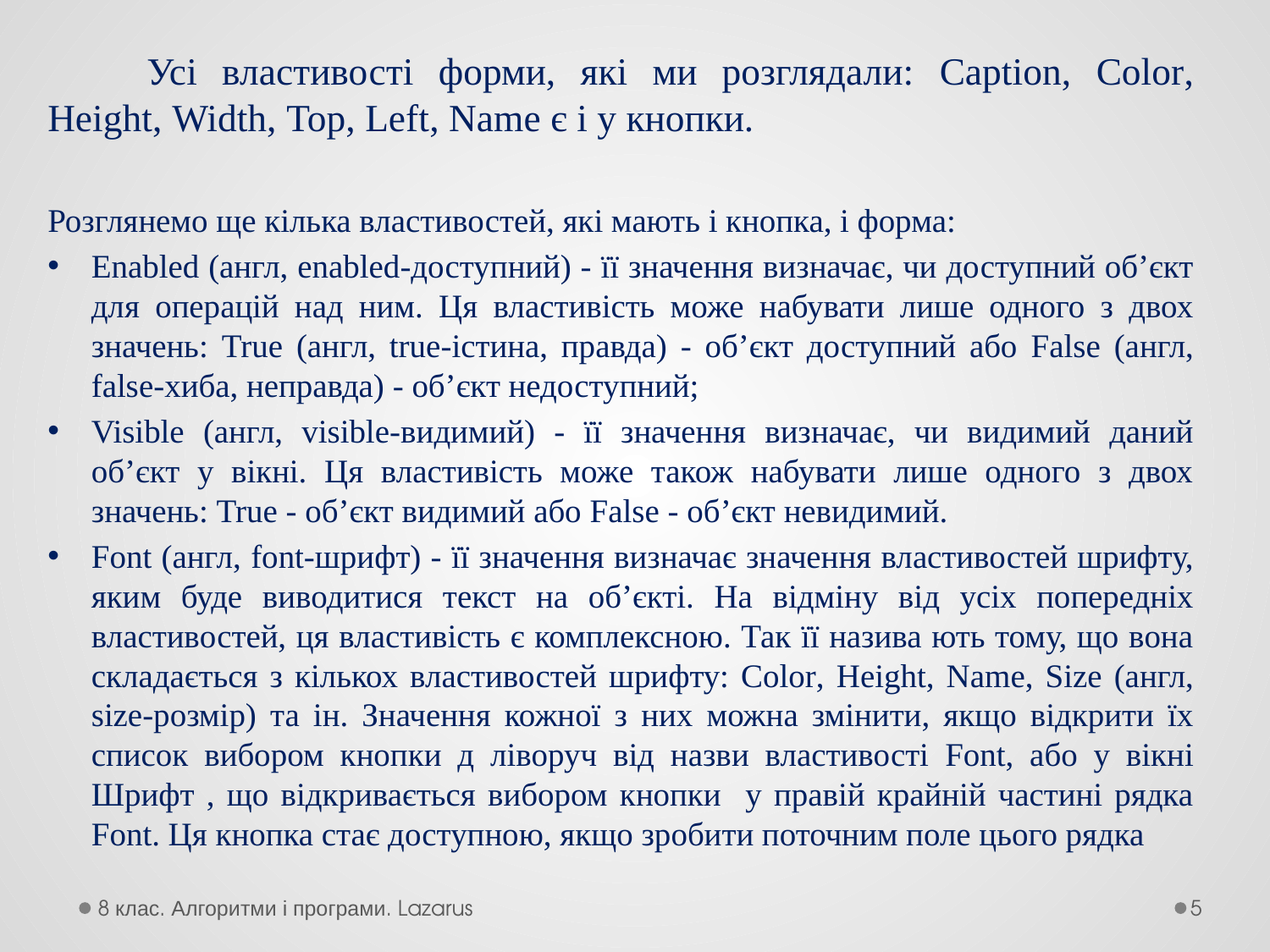

Усі властивості форми, які ми розглядали: Caption, Color, Height, Width, Top, Left, Name є і у кнопки.

Розглянемо ще кілька властивостей, які мають і кнопка, і форма:
Enabled (англ, enabled-доступний) - її значення визначає, чи доступний об’єкт для операцій над ним. Ця властивість може набувати лише одного з двох значень: True (англ, true-істина, правда) - об’єкт доступний або False (англ, false-хиба, неправда) - об’єкт недоступний;
Visible (англ, visible-видимий) - її значення визначає, чи видимий даний об’єкт у вікні. Ця властивість може також набувати лише одного з двох значень: True - об’єкт видимий або False - об’єкт невидимий.
Font (англ, font-шрифт) - її значення визначає значення властивостей шрифту, яким буде виводитися текст на об’єкті. На відміну від усіх попередніх властивостей, ця властивість є комплексною. Так її назива ють тому, що вона складається з кількох властивостей шрифту: Color, Height, Name, Size (англ, size-розмір) та ін. Значення кожної з них можна змінити, якщо відкрити їх список вибором кнопки д ліворуч від назви властивості Font, або у вікні Шрифт , що відкривається вибором кнопки  у правій крайній частині рядка Font. Ця кнопка стає доступною, якщо зробити поточним поле цього рядка
8 клас. Алгоритми і програми. Lazarus
5